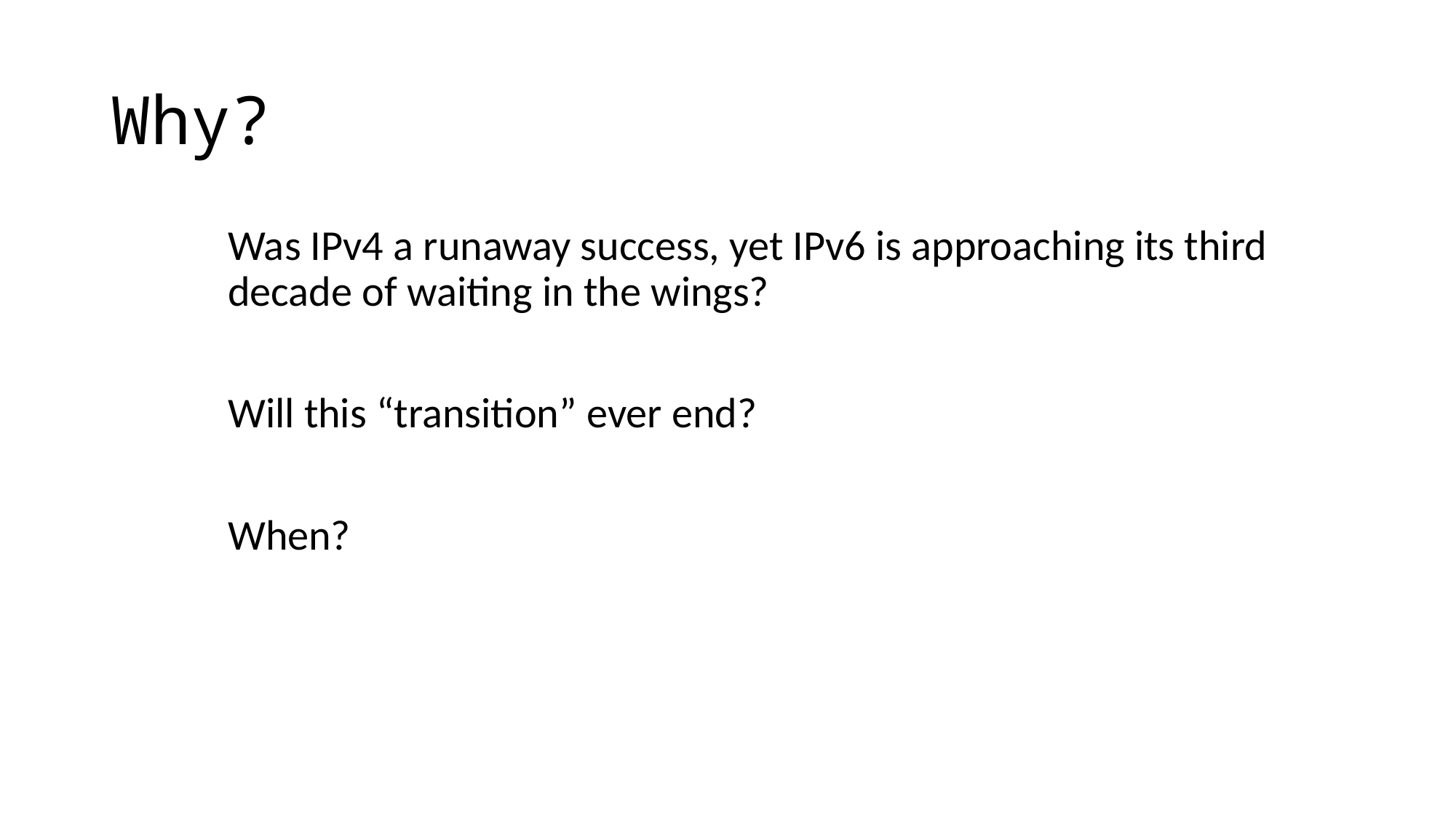

# Why?
Was IPv4 a runaway success, yet IPv6 is approaching its third decade of waiting in the wings?

Will this “transition” ever end?

When?